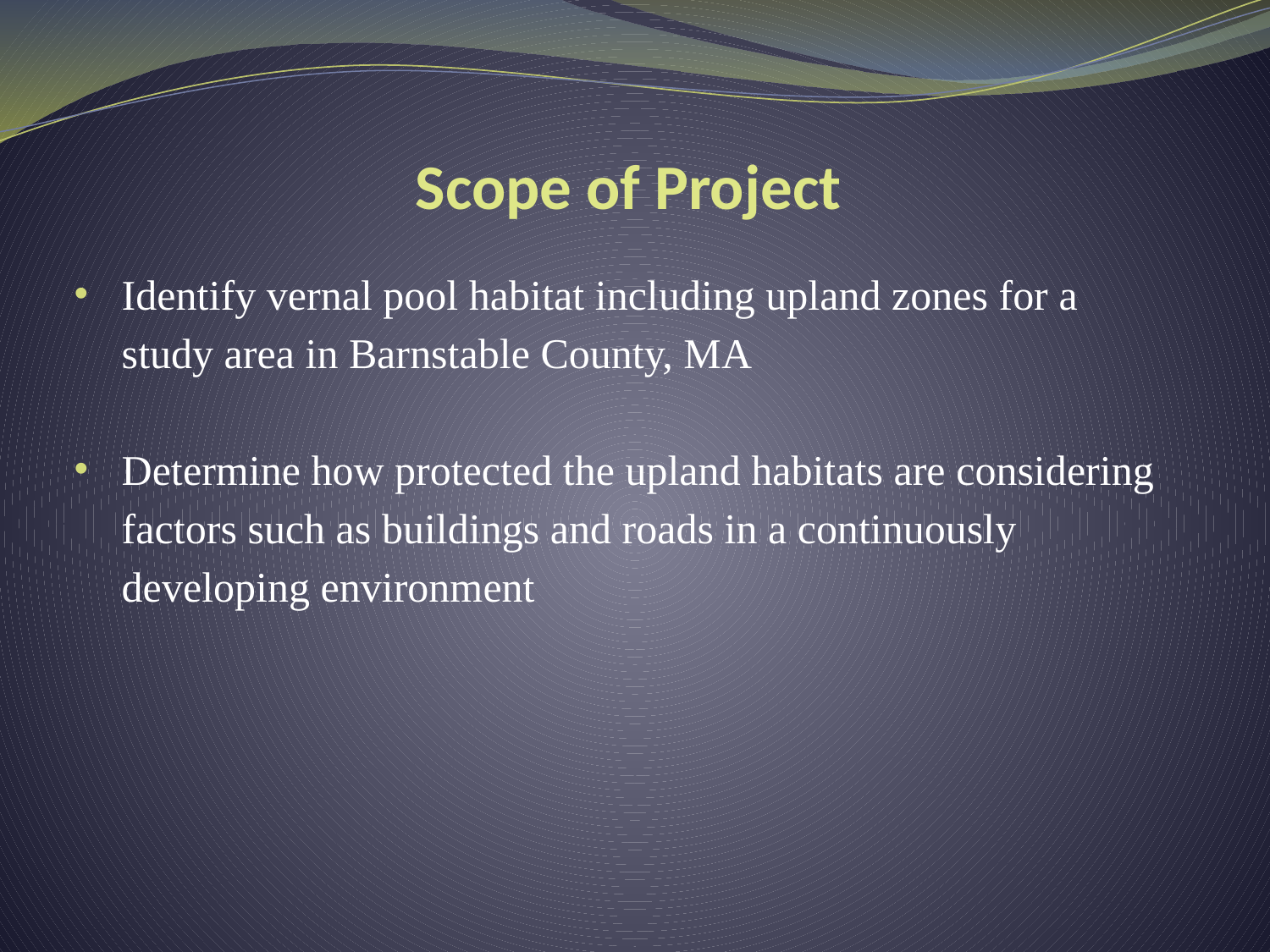

Scope of Project
Identify vernal pool habitat including upland zones for a study area in Barnstable County, MA

Determine how protected the upland habitats are considering factors such as buildings and roads in a continuously developing environment